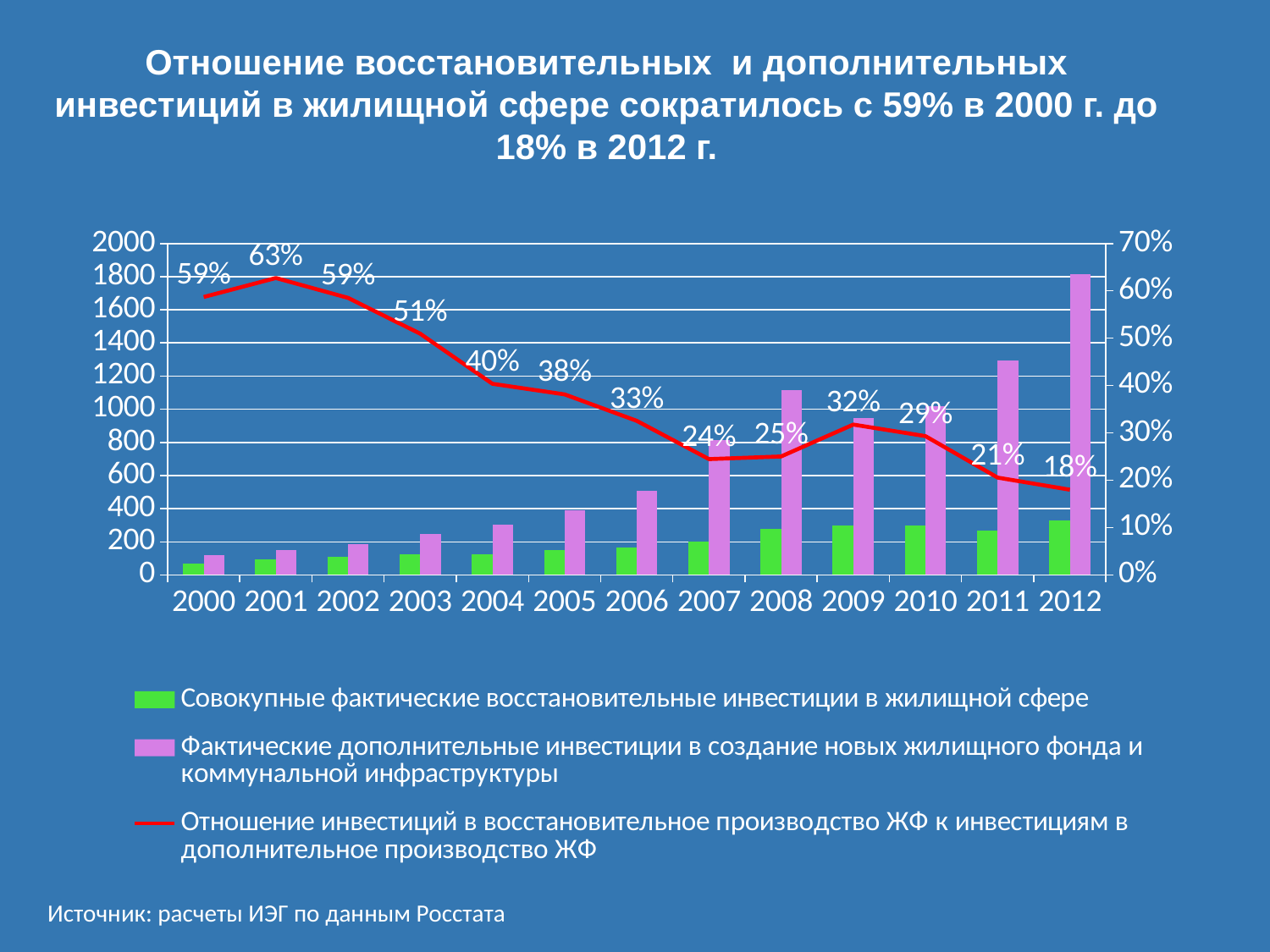

# Отношение восстановительных  и дополнительных инвестиций в жилищной сфере сократилось с 59% в 2000 г. до 18% в 2012 г.

### Chart

| Category | Совокупные фактические восстановительные инвестиции в жилищной сфере | Фактические дополнительные инвестиции в создание новых жилищного фонда и коммунальной инфраструктуры | Отношение инвестиций в восстановительное производство ЖФ к инвестициям в дополнительное производство ЖФ |
|---|---|---|---|
| 2000 | 69.06523654949476 | 117.66260000000001 | 0.5869769710128345 |
| 2001 | 93.93823740557082 | 149.7851 | 0.6271534178337552 |
| 2002 | 109.68969218970825 | 187.4646 | 0.5851221627427698 |
| 2003 | 125.17263474492566 | 245.7081 | 0.5094363382604222 |
| 2004 | 123.38427828645062 | 305.6247 | 0.40371173627802537 |
| 2005 | 149.7605462132092 | 392.764 | 0.38129906563027466 |
| 2006 | 164.94697559658738 | 506.7216 | 0.3255179483104477 |
| 2007 | 199.1923145841419 | 814.0926 | 0.2446801685510247 |
| 2008 | 278.79825838650333 | 1113.934 | 0.25028256466406745 |
| 2009 | 300.4619818509393 | 945.9640000000002 | 0.3176251758533509 |
| 2010 | 297.93941843279924 | 1016.069 | 0.2932275450120014 |
| 2011 | 266.44420866599995 | 1295.64 | 0.20564679128924696 |
| 2012 | 326.8620025427265 | 1814.638 | 0.18012518339345177 |
Источник: расчеты ИЭГ по данным Росстата